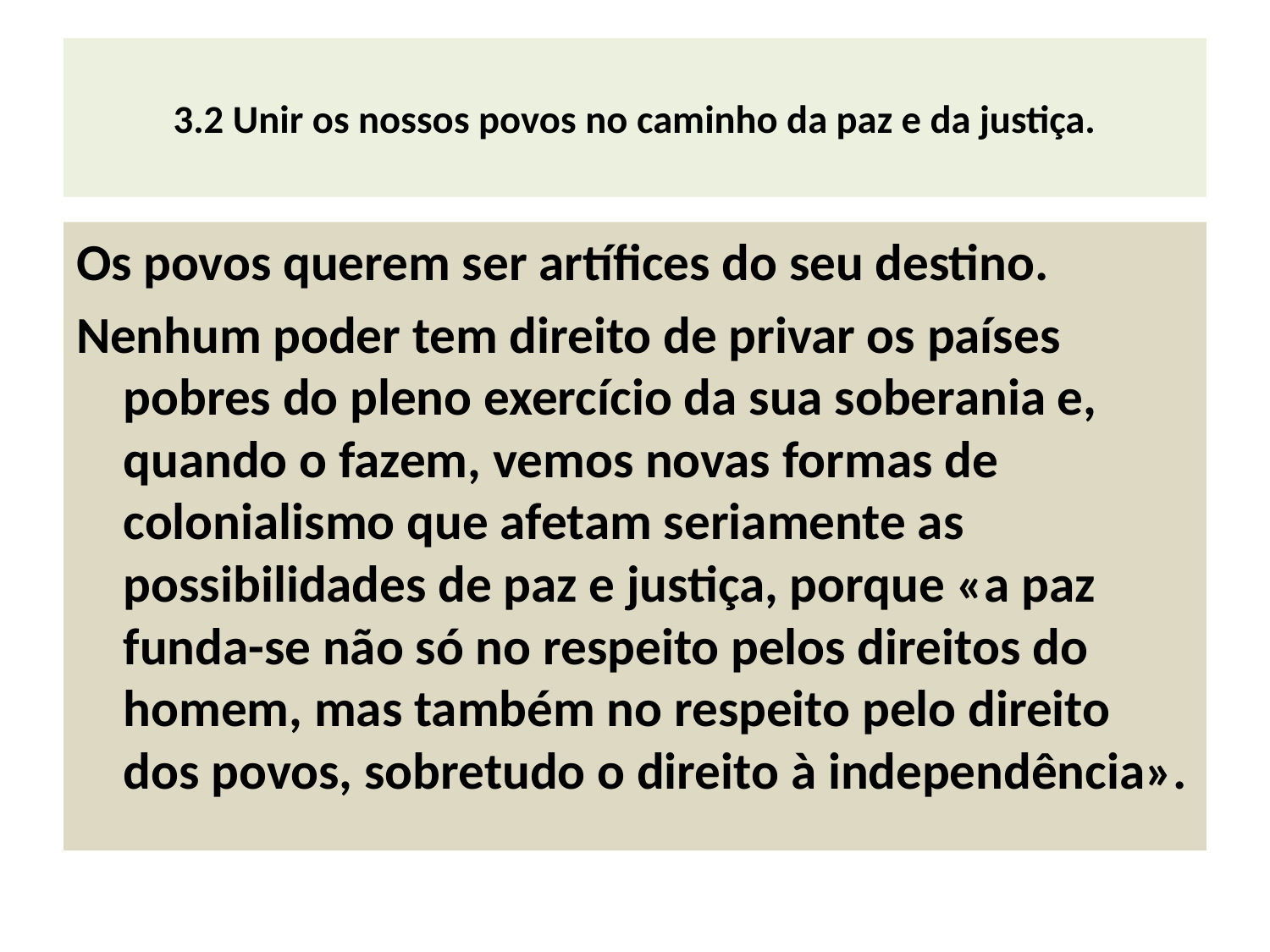

# 3.2 Unir os nossos povos no caminho da paz e da justiça.
Os povos querem ser artífices do seu destino.
Nenhum poder tem direito de privar os países pobres do pleno exercício da sua soberania e, quando o fazem, vemos novas formas de colonialismo que afetam seriamente as possibilidades de paz e justiça, porque «a paz funda-se não só no respeito pelos direitos do homem, mas também no respeito pelo direito dos povos, sobretudo o direito à independência».